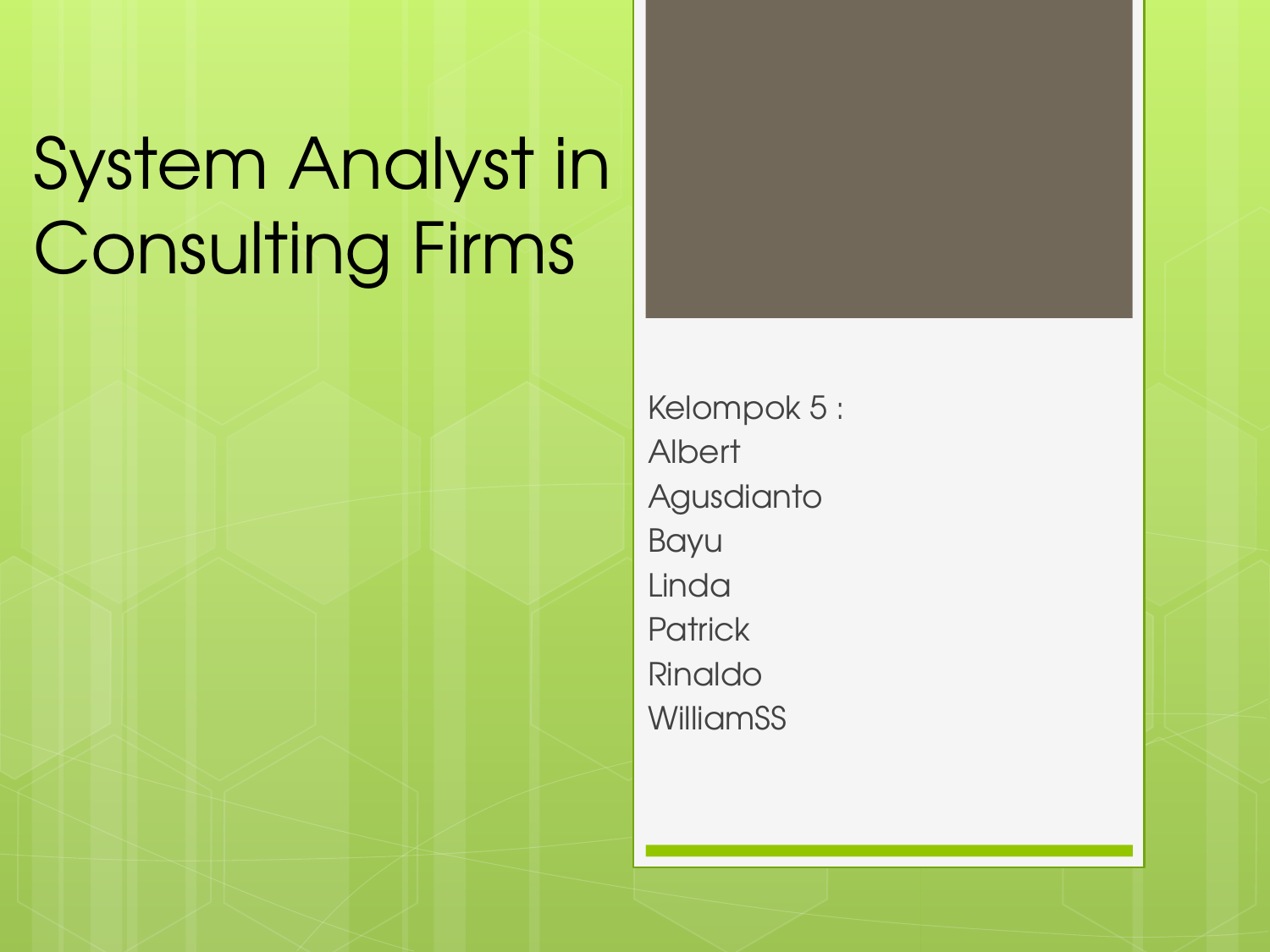

# System Analyst in Consulting Firms
Kelompok 5 :
Albert
Agusdianto
Bayu
Linda
Patrick
Rinaldo
WilliamSS